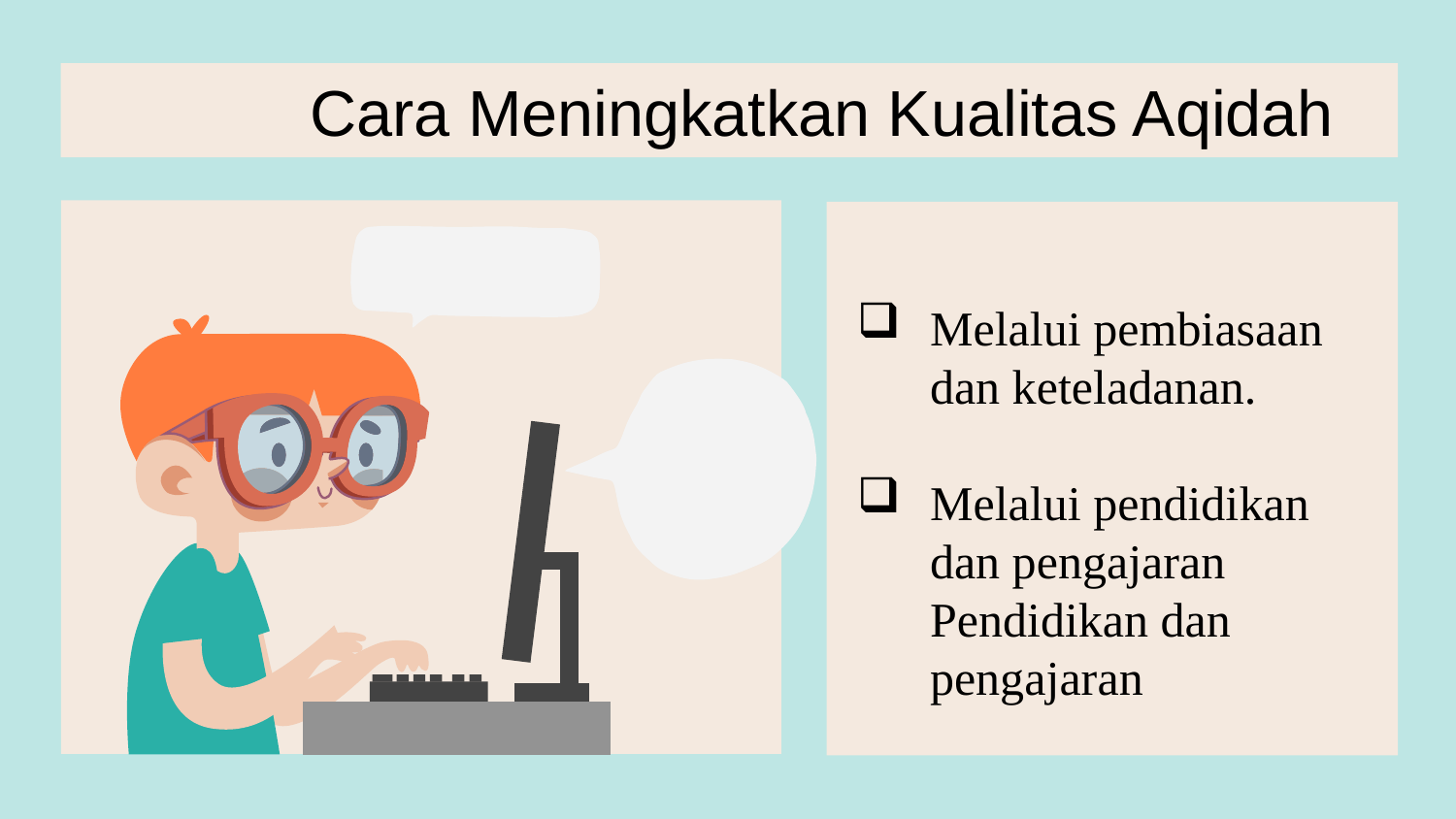

# Cara Meningkatkan Kualitas Aqidah

Melalui pembiasaan dan keteladanan.

Melalui pendidikan dan pengajaran Pendidikan dan pengajaran